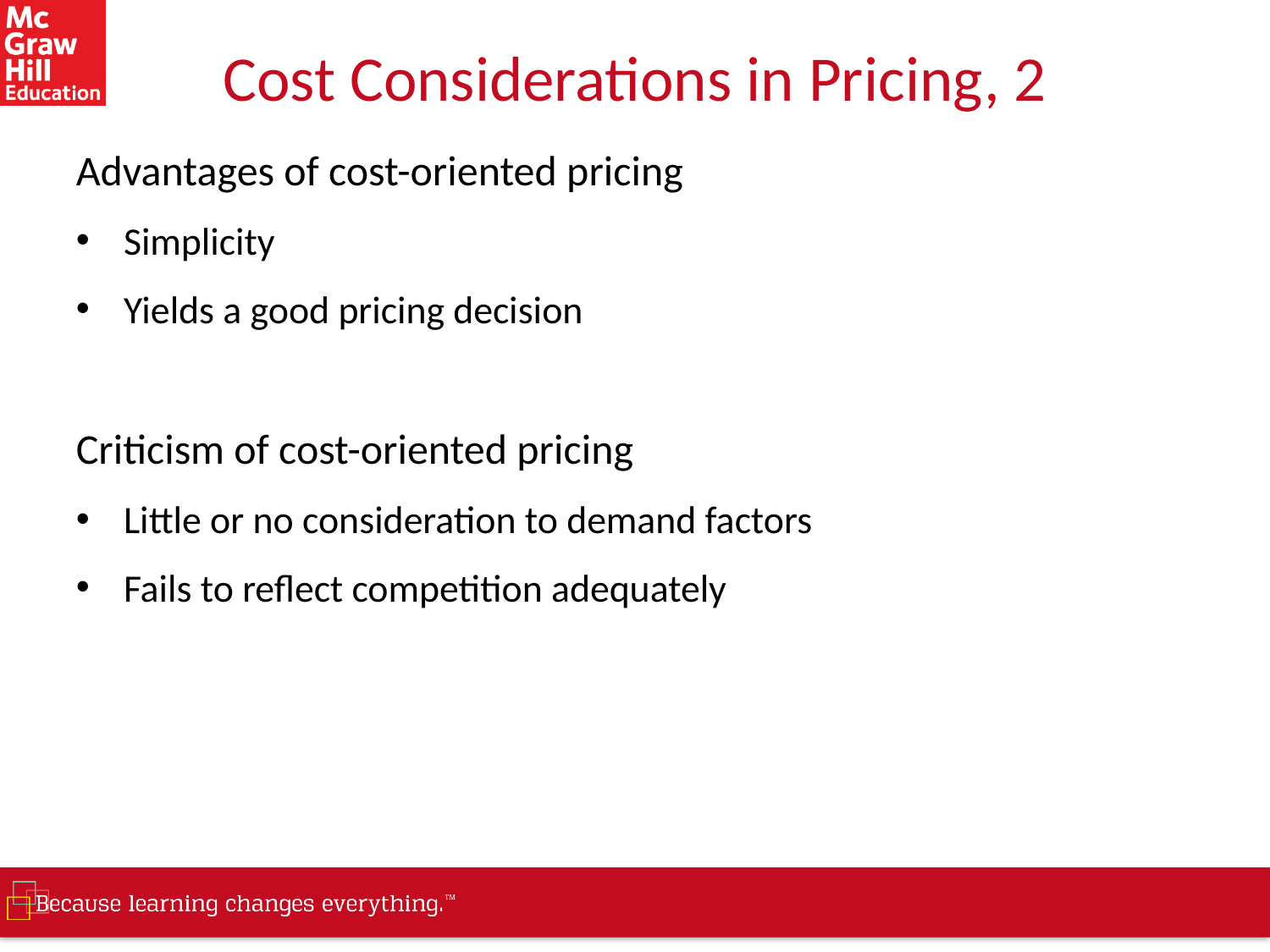

# Cost Considerations in Pricing, 2
Advantages of cost-oriented pricing
Simplicity
Yields a good pricing decision

Criticism of cost-oriented pricing
Little or no consideration to demand factors
Fails to reflect competition adequately